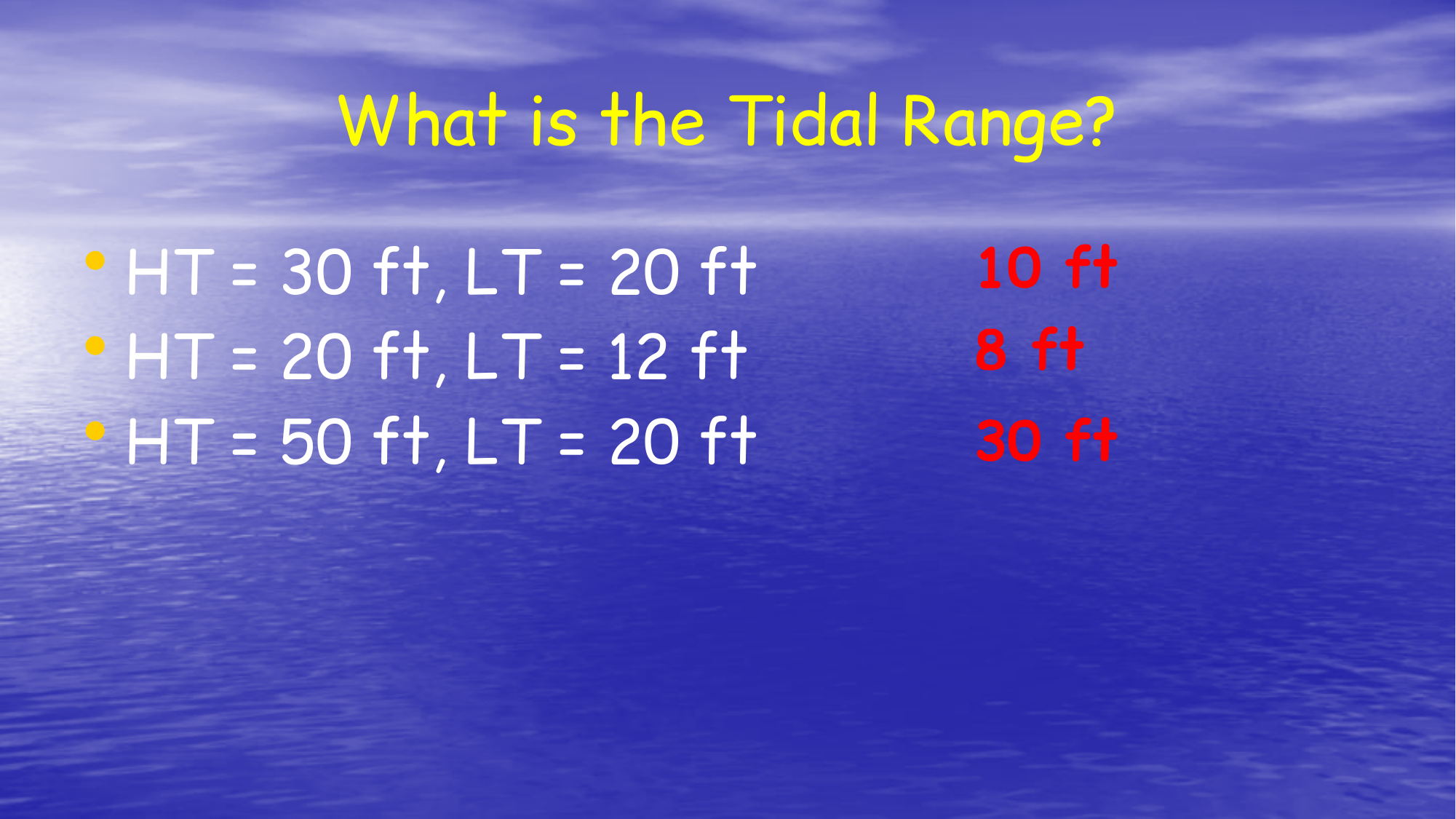

# What is the Tidal Range?
HT = 30 ft, LT = 20 ft
HT = 20 ft, LT = 12 ft
HT = 50 ft, LT = 20 ft
10 ft
8 ft
30 ft